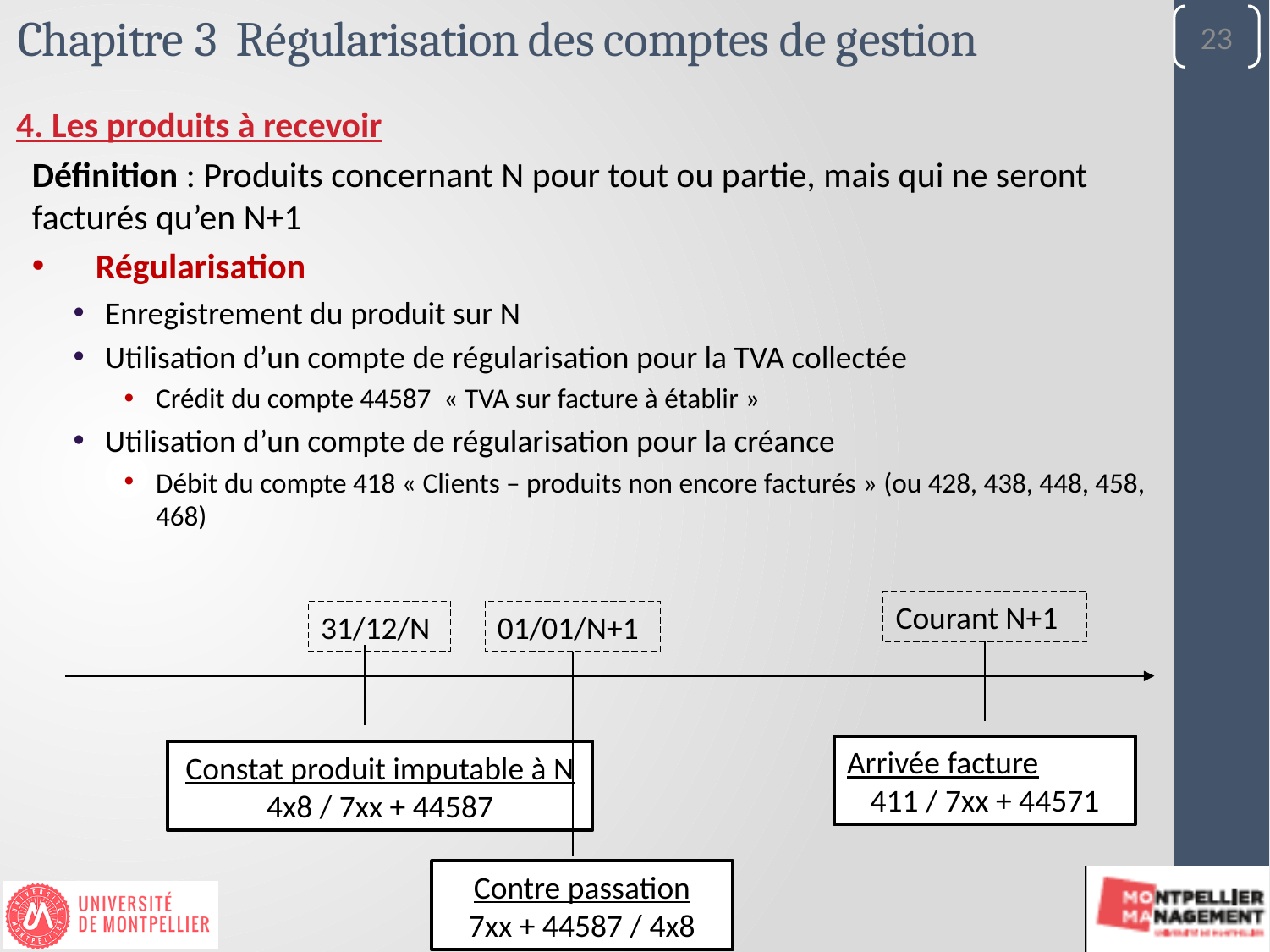

# Chapitre 3  Régularisation des comptes de gestion
23
4. Les produits à recevoir
Définition : Produits concernant N pour tout ou partie, mais qui ne seront facturés qu’en N+1
Régularisation
Enregistrement du produit sur N
Utilisation d’un compte de régularisation pour la TVA collectée
Crédit du compte 44587  « TVA sur facture à établir »
Utilisation d’un compte de régularisation pour la créance
Débit du compte 418 « Clients – produits non encore facturés » (ou 428, 438, 448, 458, 468)

Courant N+1
01/01/N+1
31/12/N
Arrivée facture
411 / 7xx + 44571
Constat produit imputable à N
4x8 / 7xx + 44587
Contre passation
7xx + 44587 / 4x8